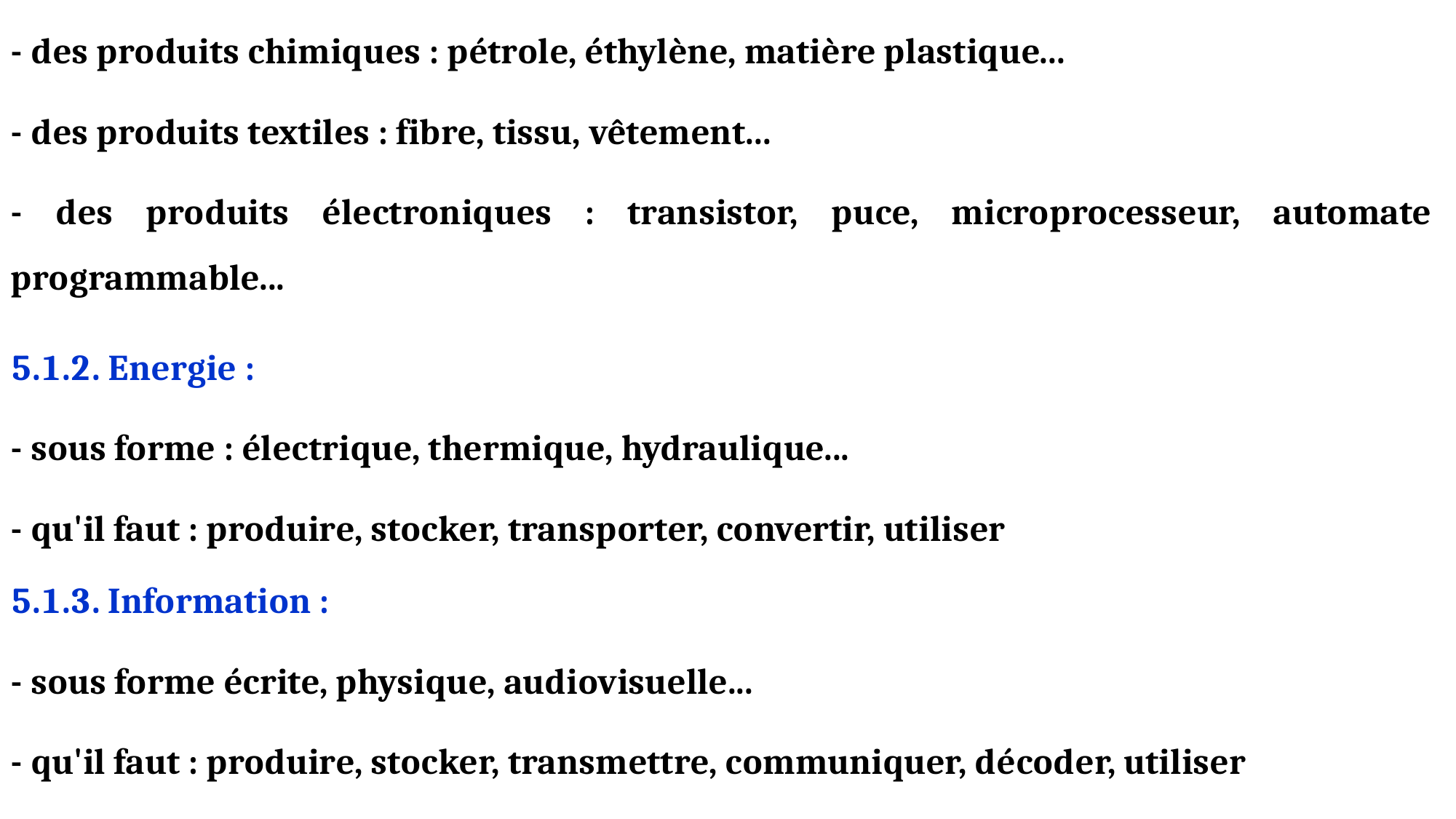

- des produits chimiques : pétrole, éthylène, matière plastique...
- des produits textiles : fibre, tissu, vêtement...
- des produits électroniques : transistor, puce, microprocesseur, automate programmable...
5.1.2. Energie :
- sous forme : électrique, thermique, hydraulique...
- qu'il faut : produire, stocker, transporter, convertir, utiliser
5.1.3. Information :
- sous forme écrite, physique, audiovisuelle...
- qu'il faut : produire, stocker, transmettre, communiquer, décoder, utiliser